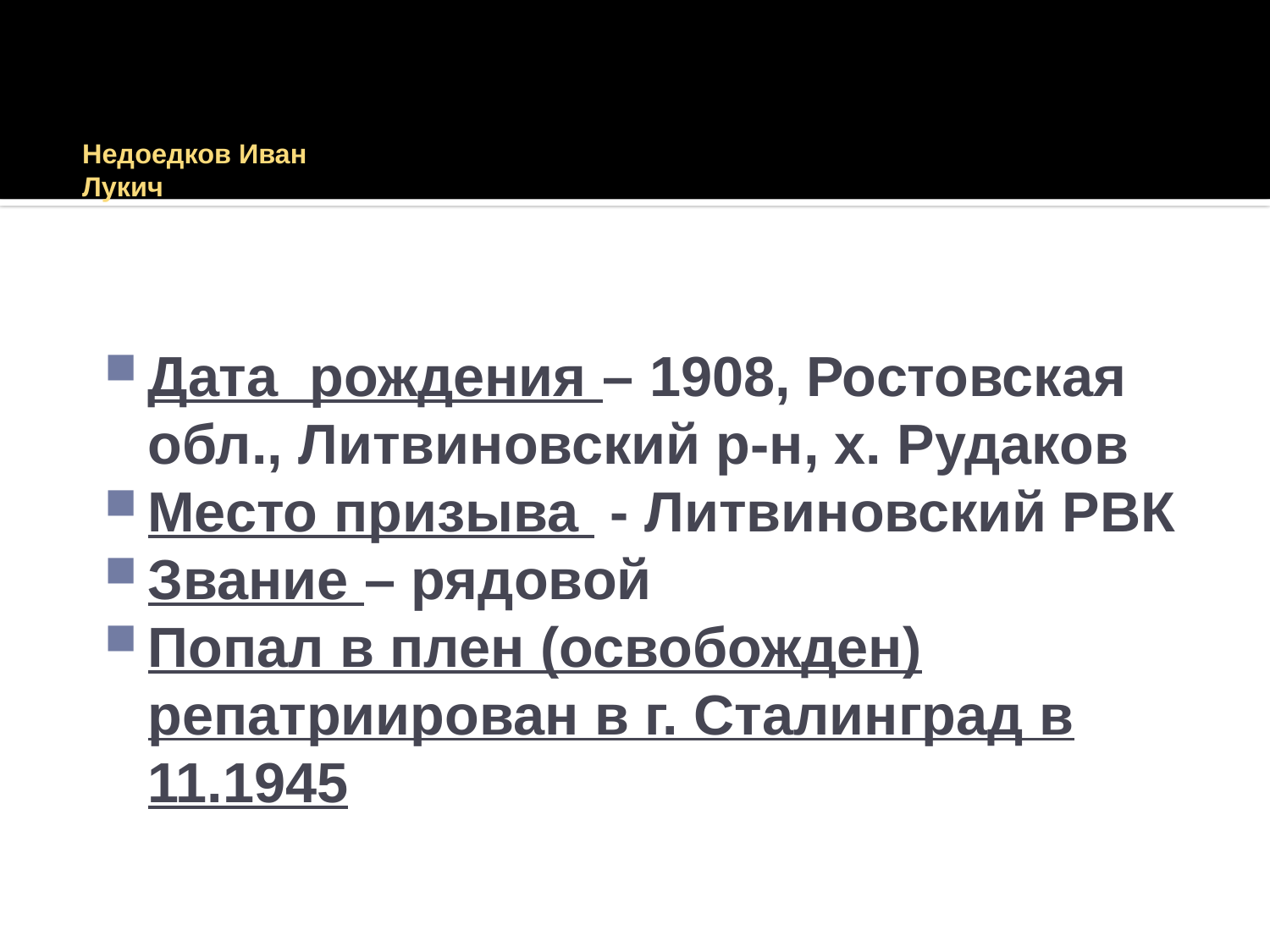

# Недоедков Иван Лукич
Дата  рождения – 1908, Ростовская обл., Литвиновский р-н, х. Рудаков
Место призыва  - Литвиновский РВК
Звание – рядовой
Попал в плен (освобожден) репатриирован в г. Сталинград в 11.1945